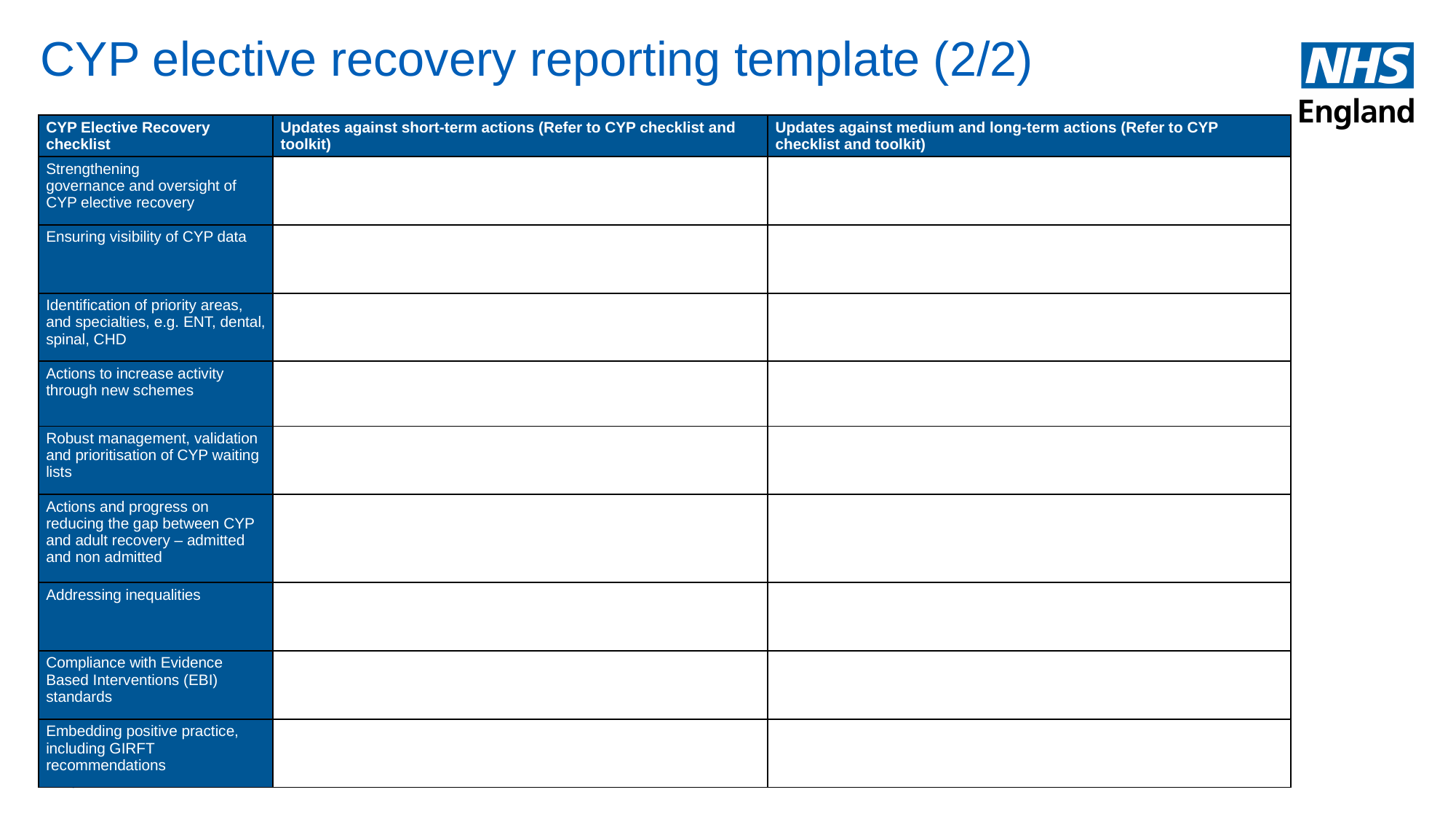

# CYP elective recovery reporting template (2/2)
| CYP Elective Recovery checklist | Updates against short-term actions (Refer to CYP checklist and toolkit) | Updates against medium and long-term actions (Refer to CYP checklist and toolkit) |
| --- | --- | --- |
| Strengthening  governance and oversight of CYP elective recovery |  | ​ ​ |
| Ensuring visibility of CYP data​ |  | ​ ​ |
| Identification of priority areas, and specialties, e.g. ENT, dental, spinal, CHD |  |  |
| Actions to increase activity through new schemes |  |  |
| Robust management, validation and prioritisation of CYP waiting lists |  | ​ ​ |
| Actions and progress on reducing the gap between CYP and adult recovery – admitted and non admitted |  |  |
| Addressing inequalities |  |  |
| Compliance with Evidence Based Interventions (EBI) standards |  |  |
| Embedding positive practice, including GIRFT recommendations |  |  |